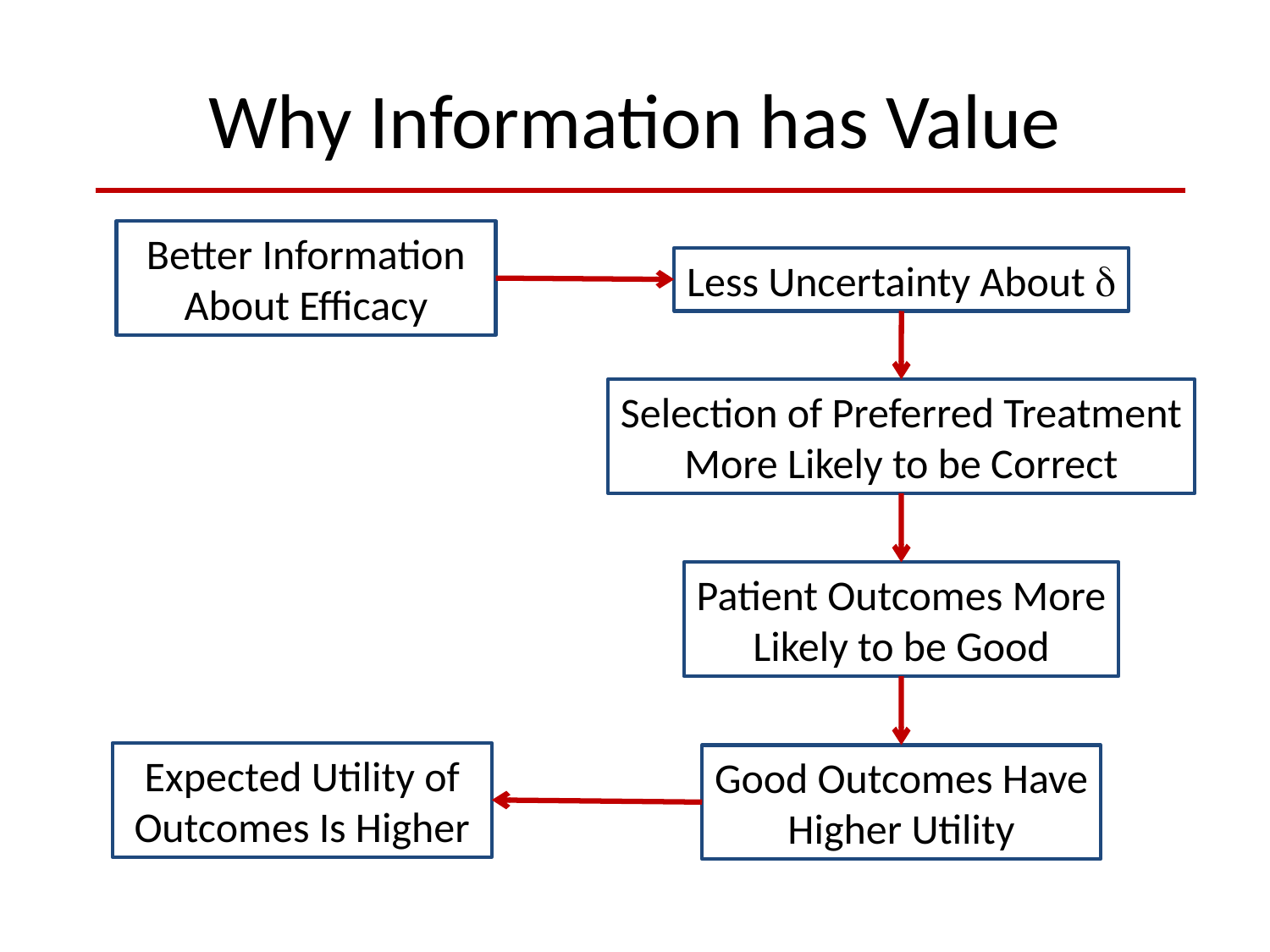

# Why Information has Value
Better Information
About Efficacy
Less Uncertainty About δ
Selection of Preferred Treatment
More Likely to be Correct
Patient Outcomes More
Likely to be Good
Expected Utility of
Outcomes Is Higher
Good Outcomes Have
Higher Utility